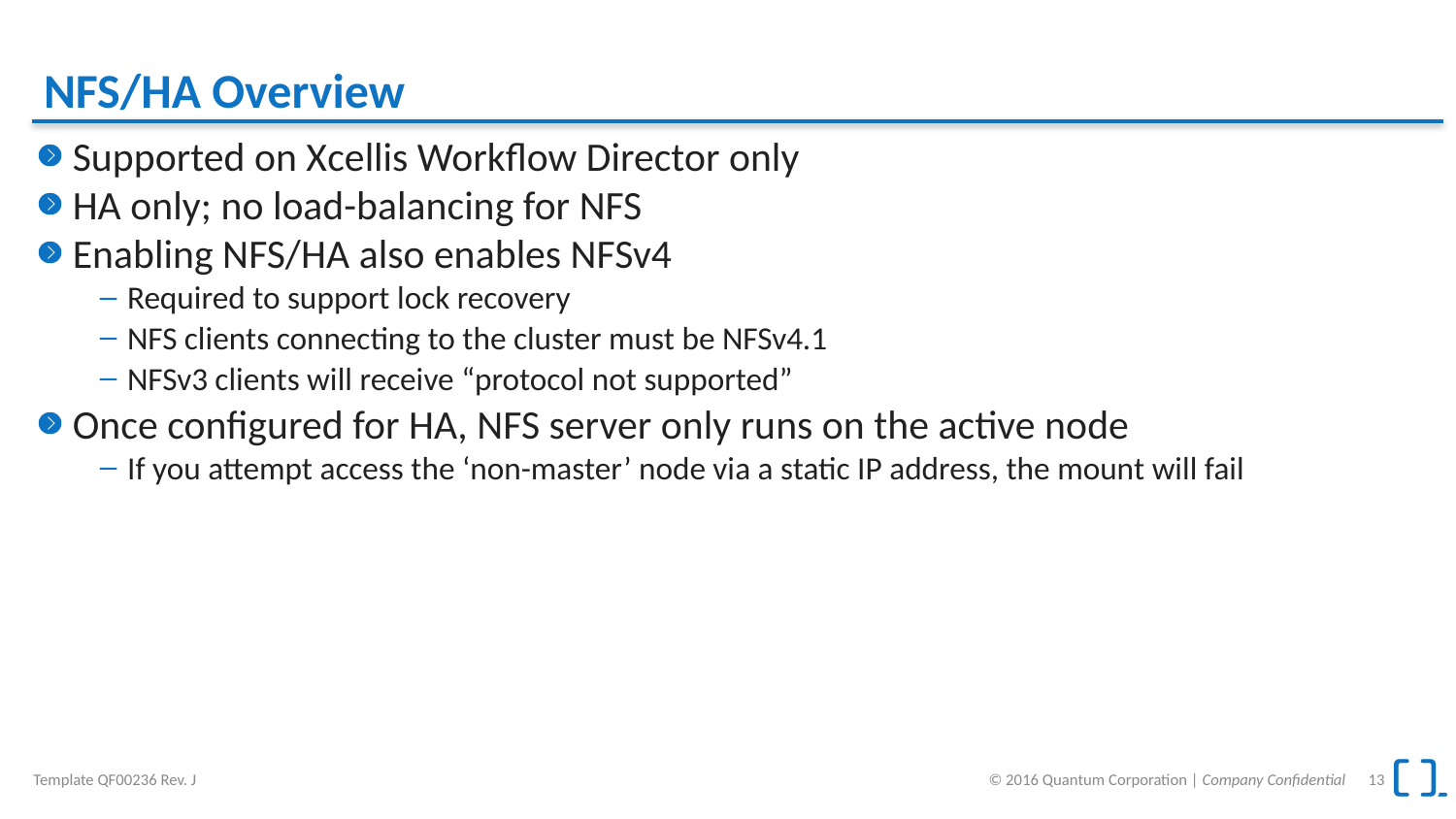

# NFS/HA Overview
Supported on Xcellis Workflow Director only
HA only; no load-balancing for NFS
Enabling NFS/HA also enables NFSv4
Required to support lock recovery
NFS clients connecting to the cluster must be NFSv4.1
NFSv3 clients will receive “protocol not supported”
Once configured for HA, NFS server only runs on the active node
If you attempt access the ‘non-master’ node via a static IP address, the mount will fail